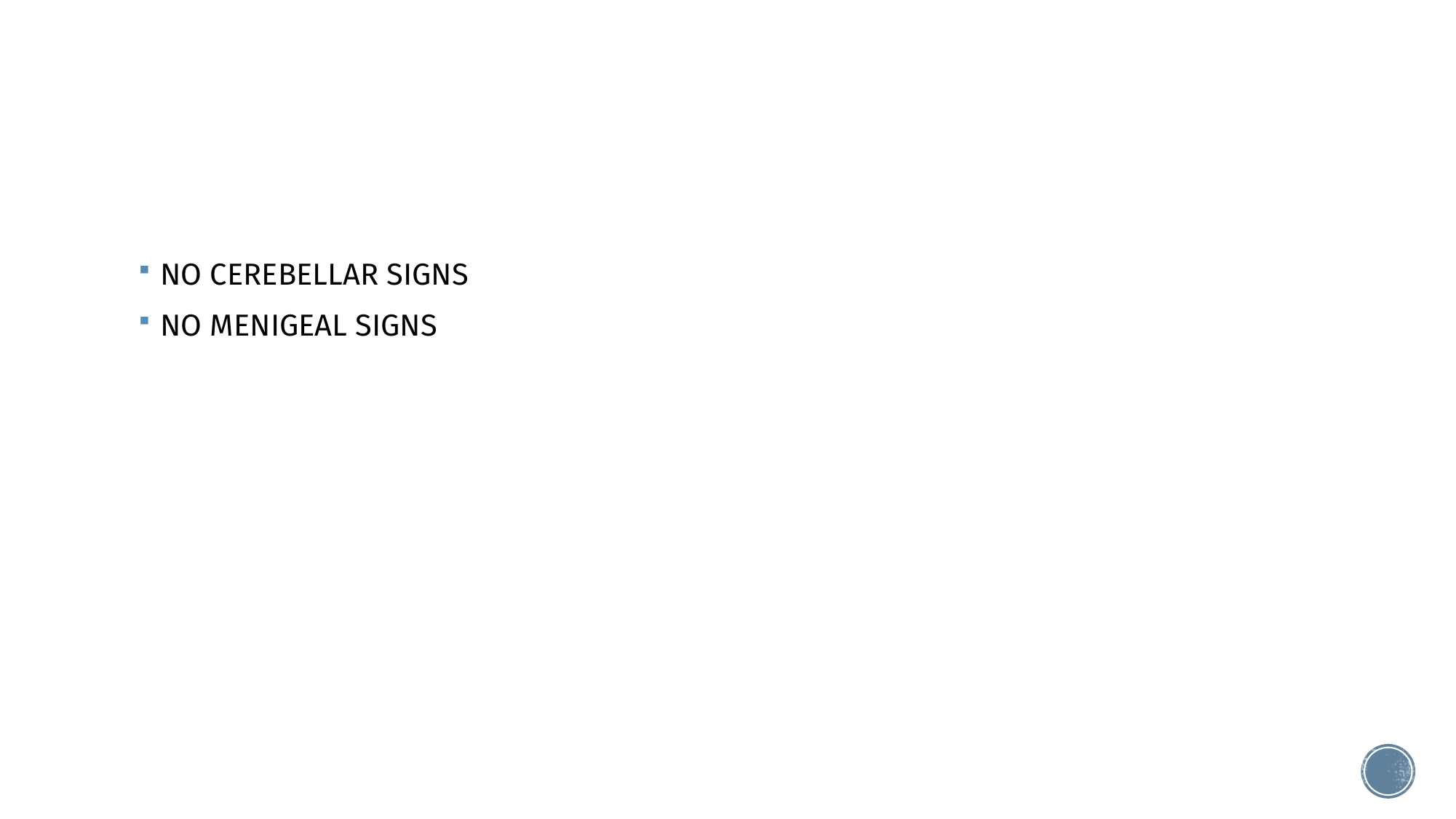

#
NO CEREBELLAR SIGNS
NO MENIGEAL SIGNS